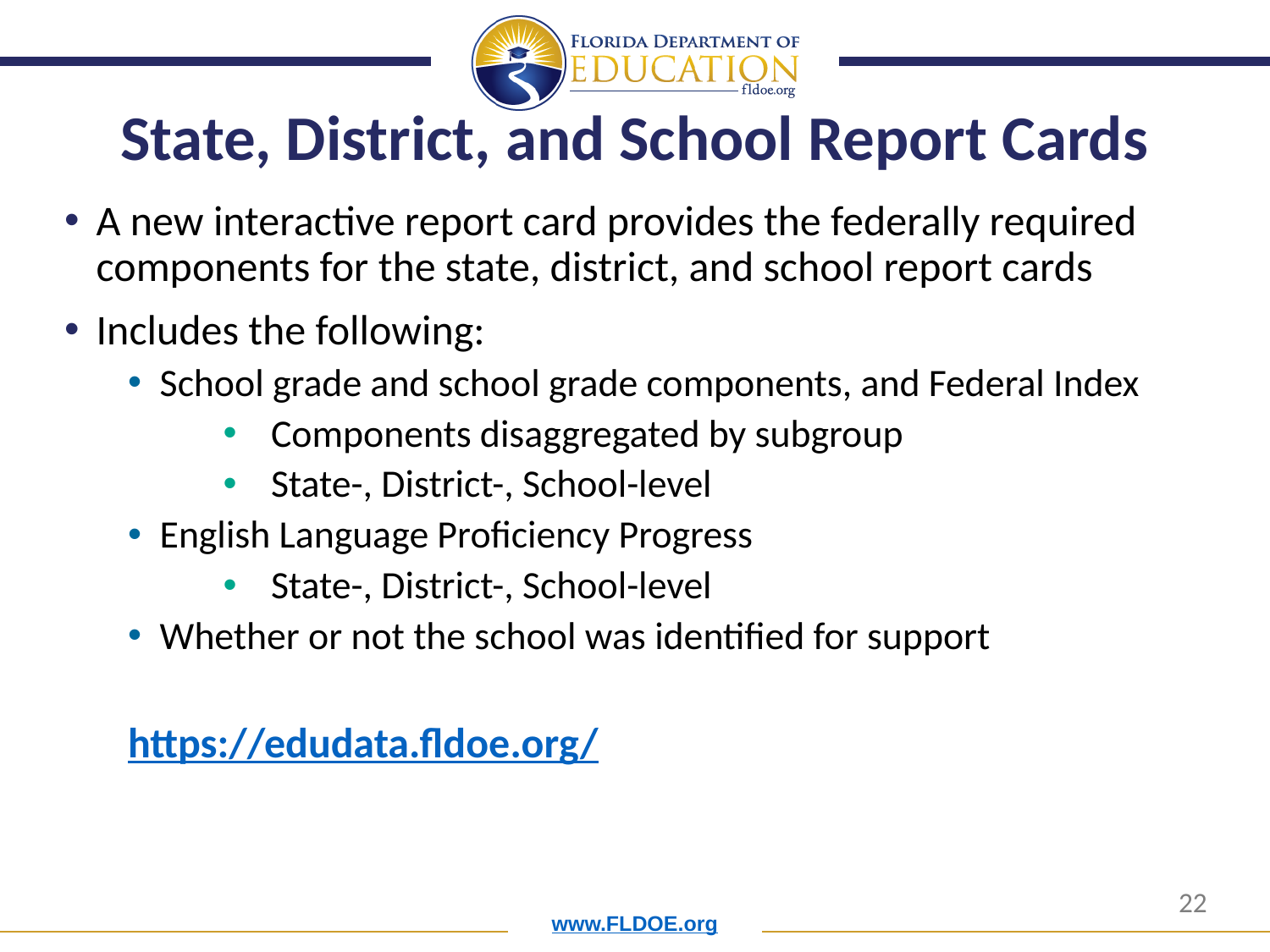

# State, District, and School Report Cards
A new interactive report card provides the federally required components for the state, district, and school report cards
Includes the following:
School grade and school grade components, and Federal Index
Components disaggregated by subgroup
State-, District-, School-level
English Language Proficiency Progress
State-, District-, School-level
Whether or not the school was identified for support

https://edudata.fldoe.org/